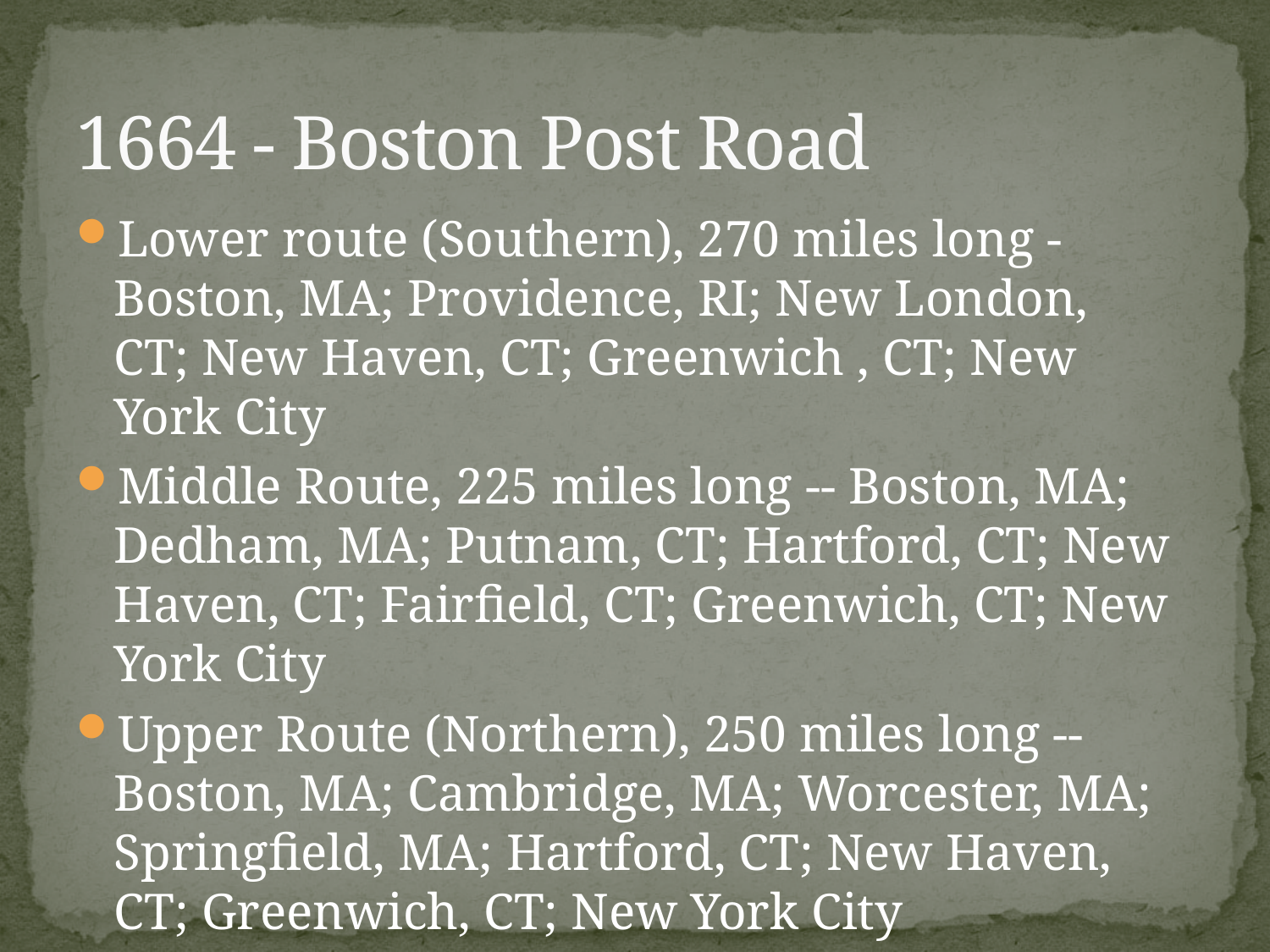

# 1664 - Boston Post Road
Lower route (Southern), 270 miles long - Boston, MA; Providence, RI; New London, CT; New Haven, CT; Greenwich , CT; New York City
Middle Route, 225 miles long -- Boston, MA; Dedham, MA; Putnam, CT; Hartford, CT; New Haven, CT; Fairfield, CT; Greenwich, CT; New York City
Upper Route (Northern), 250 miles long -- Boston, MA; Cambridge, MA; Worcester, MA; Springfield, MA; Hartford, CT; New Haven, CT; Greenwich, CT; New York City